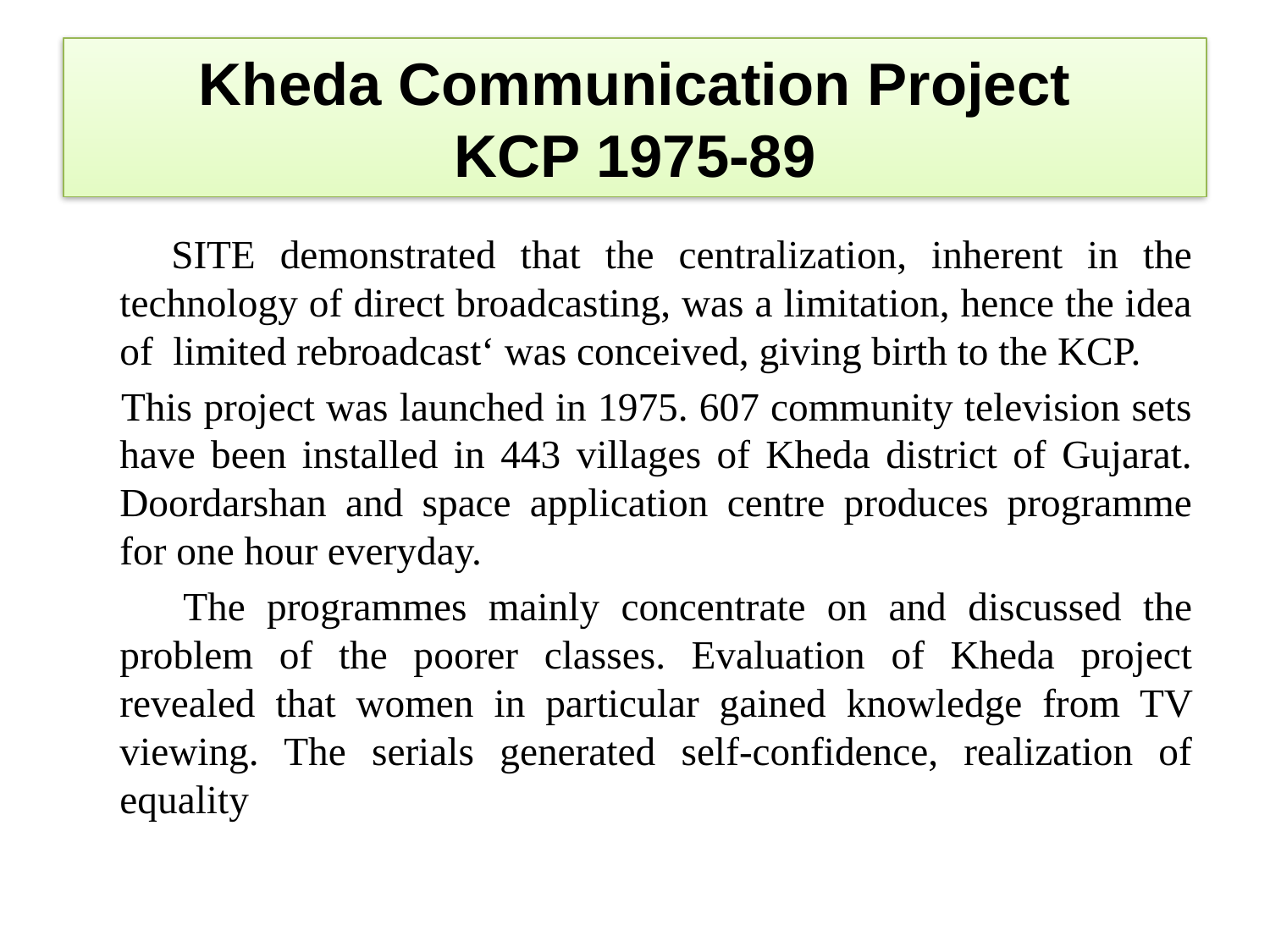

# Kheda Communication Project KCP 1975-89
    SITE demonstrated that the centralization, inherent in the technology of direct broadcasting, was a limitation, hence the idea of  limited rebroadcast‘ was conceived, giving birth to the KCP.
    This project was launched in 1975. 607 community television sets have been installed in 443 villages of Kheda district of Gujarat. Doordarshan and space application centre produces programme for one hour everyday.
     The programmes mainly concentrate on and discussed the problem of the poorer classes. Evaluation of Kheda project revealed that women in particular gained knowledge from TV viewing. The serials generated self-confidence, realization of equality